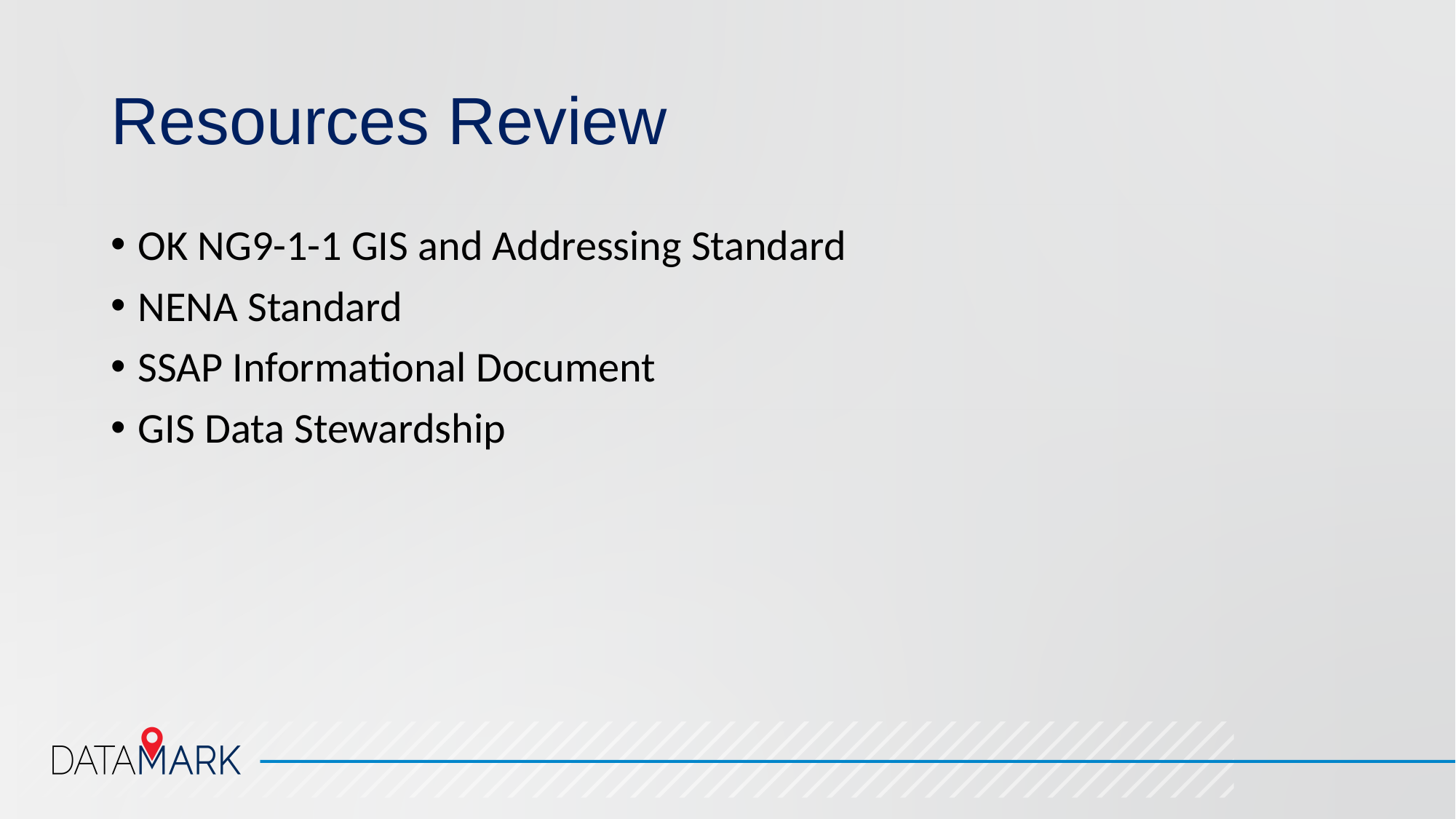

# Resources Review
OK NG9-1-1 GIS and Addressing Standard
NENA Standard
SSAP Informational Document
GIS Data Stewardship